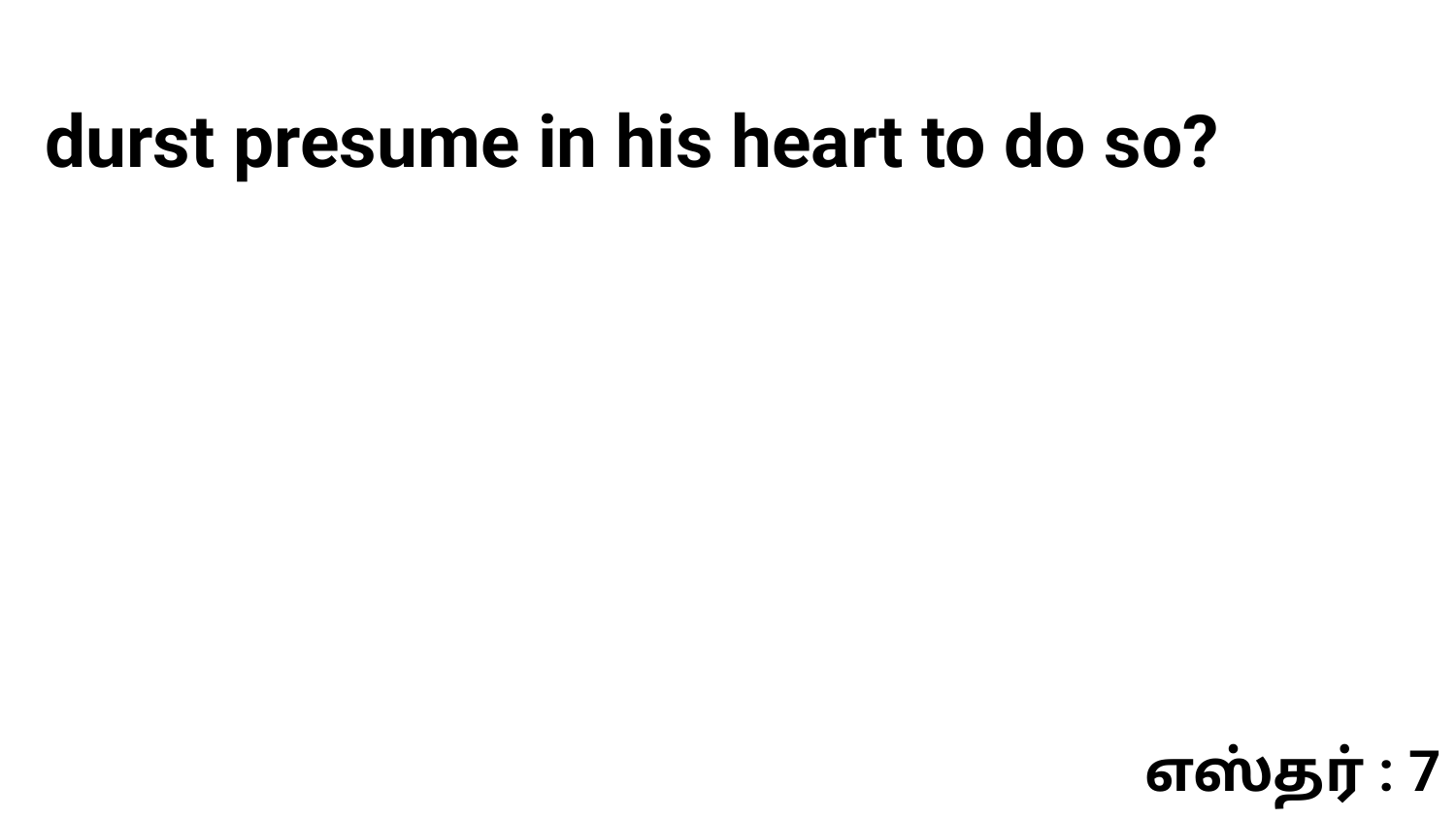

durst presume in his heart to do so?
எஸ்தர் : 7